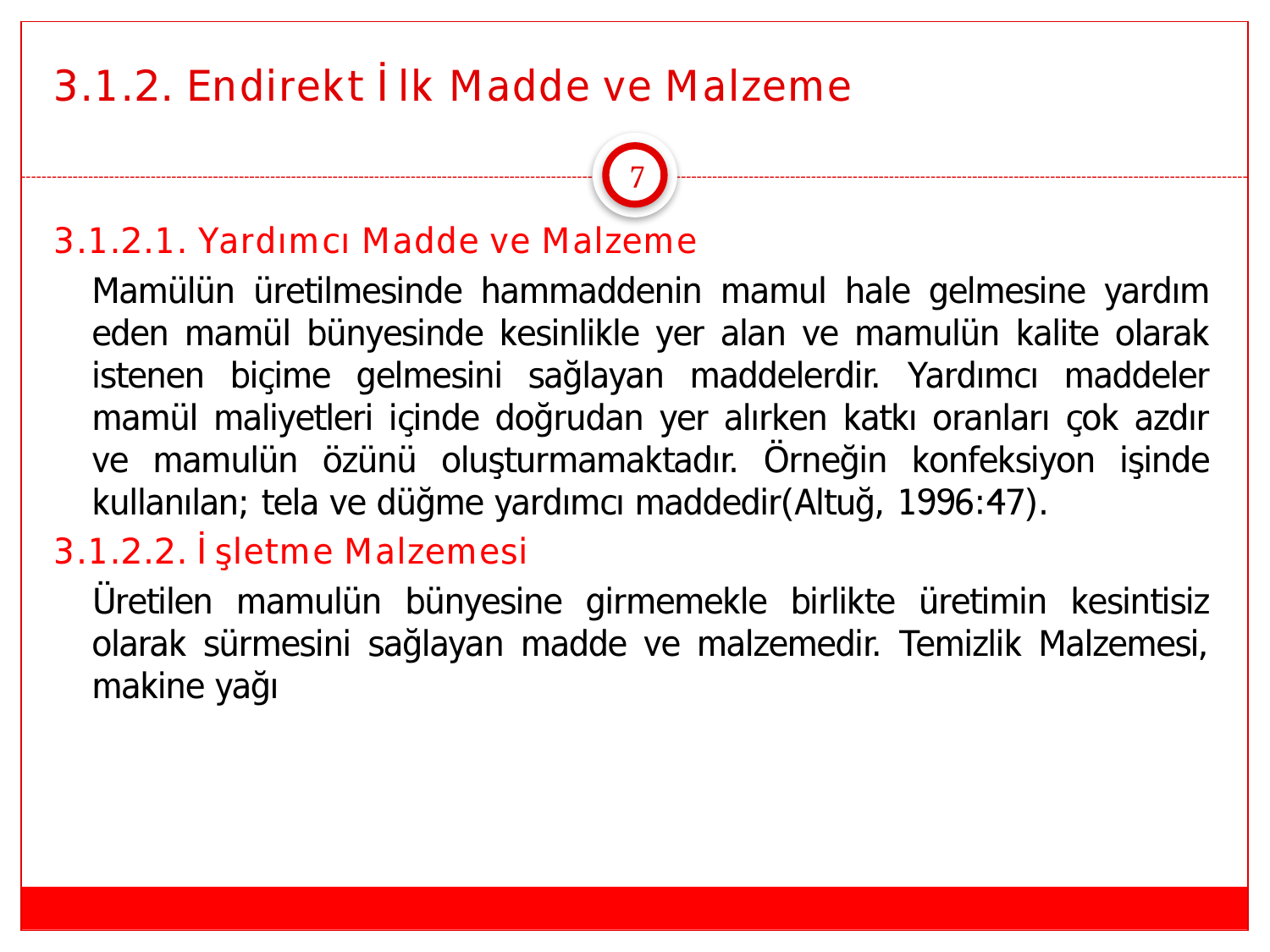

# 3.1.2. Endirekt İlk Madde ve Malzeme
7
3.1.2.1. Yardımcı Madde ve Malzeme
	Mamülün üretilmesinde hammaddenin mamul hale gelmesine yardım eden mamül bünyesinde kesinlikle yer alan ve mamulün kalite olarak istenen biçime gelmesini sağlayan maddelerdir. Yardımcı maddeler mamül maliyetleri içinde doğrudan yer alırken katkı oranları çok azdır ve mamulün özünü oluşturmamaktadır. Örneğin konfeksiyon işinde kullanılan; tela ve düğme yardımcı maddedir(Altuğ, 1996:47).
3.1.2.2. İşletme Malzemesi
	Üretilen mamulün bünyesine girmemekle birlikte üretimin kesintisiz olarak sürmesini sağlayan madde ve malzemedir. Temizlik Malzemesi, makine yağı